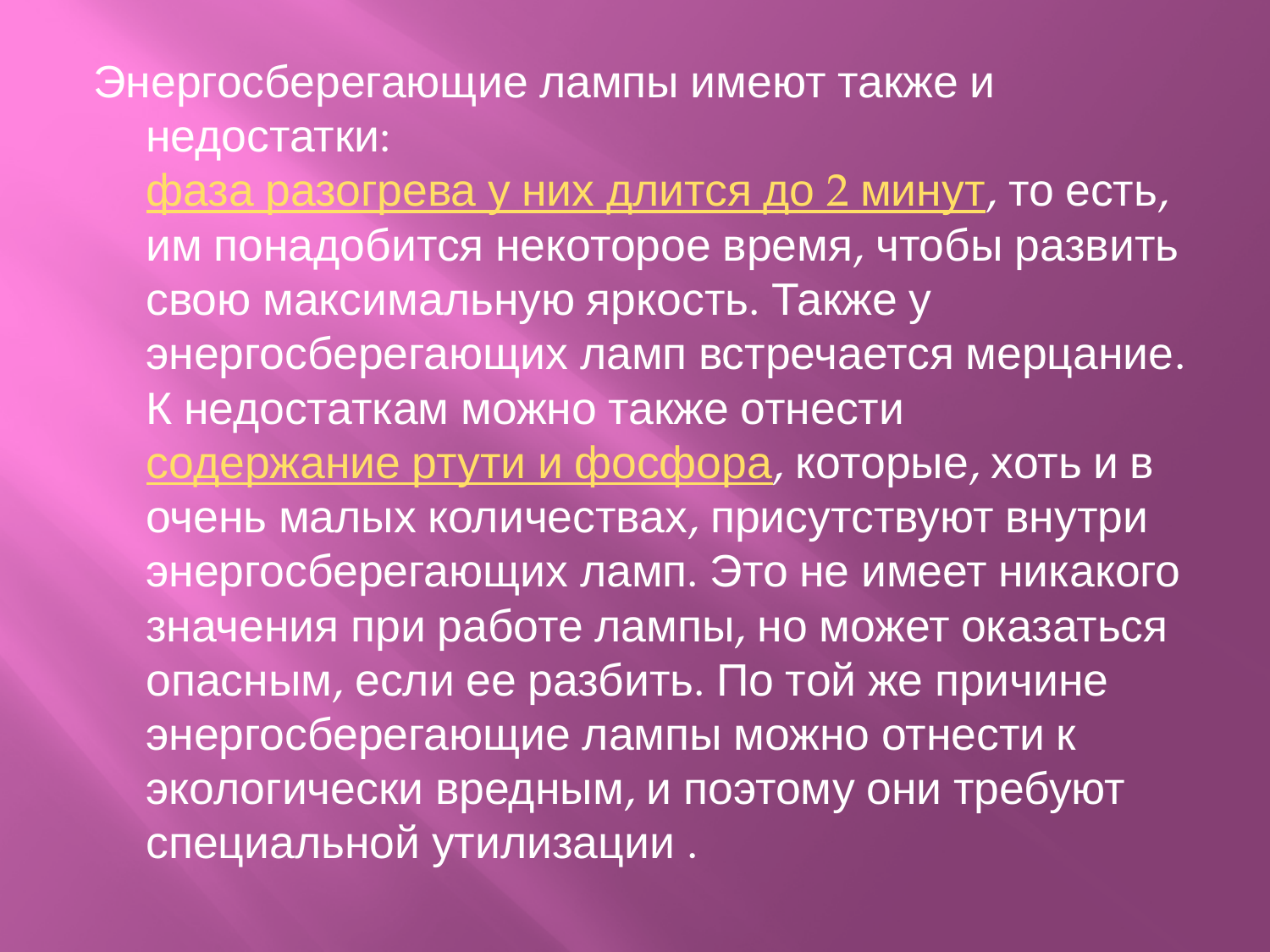

#
Энергосберегающие лампы имеют также и недостатки: фаза разогрева у них длится до 2 минут, то есть, им понадобится некоторое время, чтобы развить свою максимальную яркость. Также у энергосберегающих ламп встречается мерцание. К недостаткам можно также отнести содержание ртути и фосфора, которые, хоть и в очень малых количествах, присутствуют внутри энергосберегающих ламп. Это не имеет никакого значения при работе лампы, но может оказаться опасным, если ее разбить. По той же причине энергосберегающие лампы можно отнести к экологически вредным, и поэтому они требуют специальной утилизации .